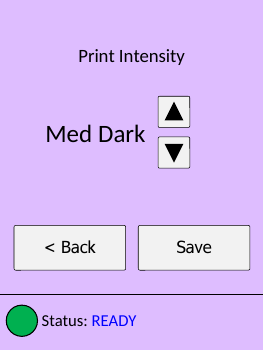

Print Intensity

Med Dark

< Back

Save
Status: READY